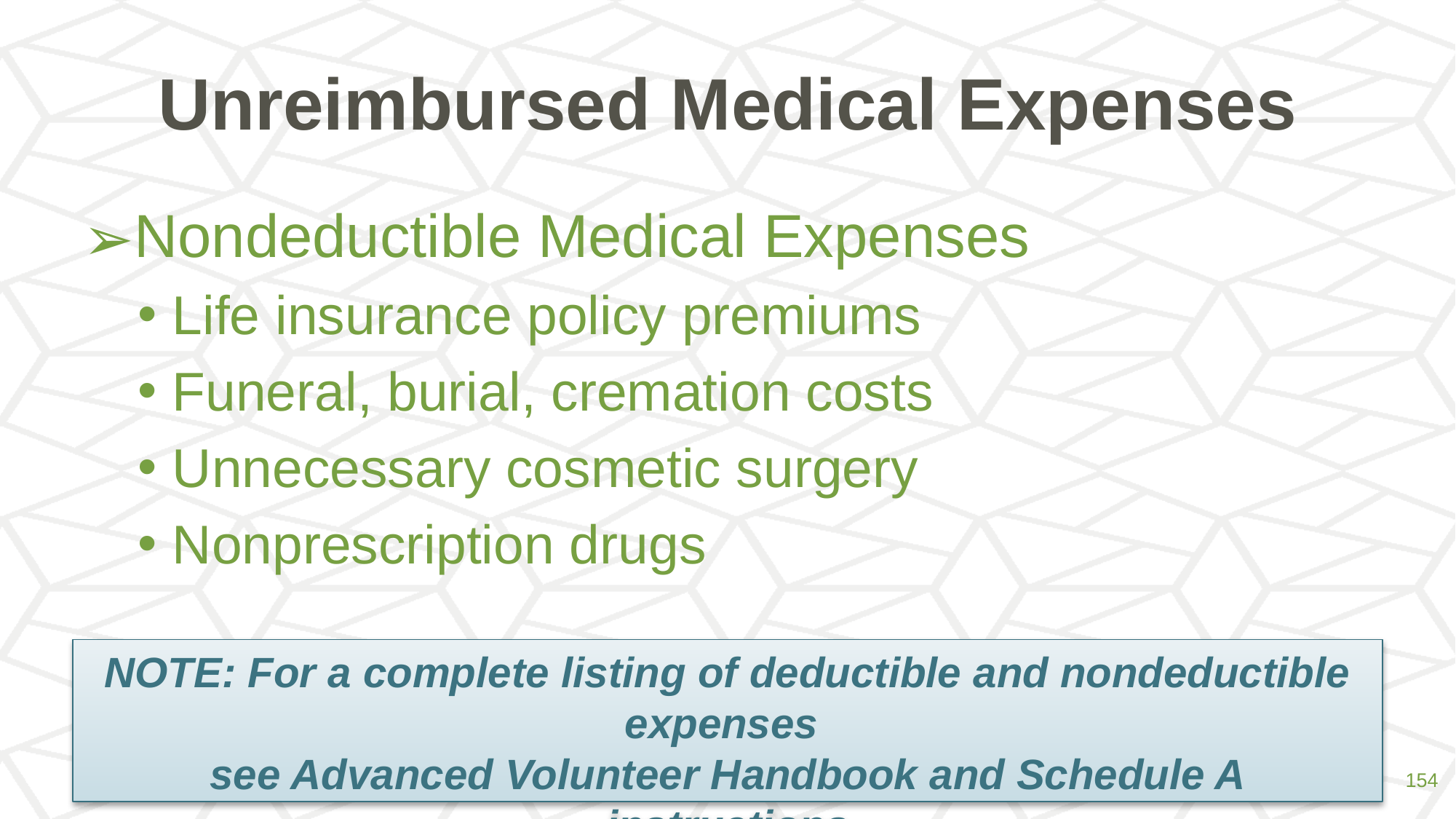

# Unreimbursed Medical Expenses
Nondeductible Medical Expenses
Life insurance policy premiums
Funeral, burial, cremation costs
Unnecessary cosmetic surgery
Nonprescription drugs
NOTE: For a complete listing of deductible and nondeductible expenses
see Advanced Volunteer Handbook and Schedule A instructions
154